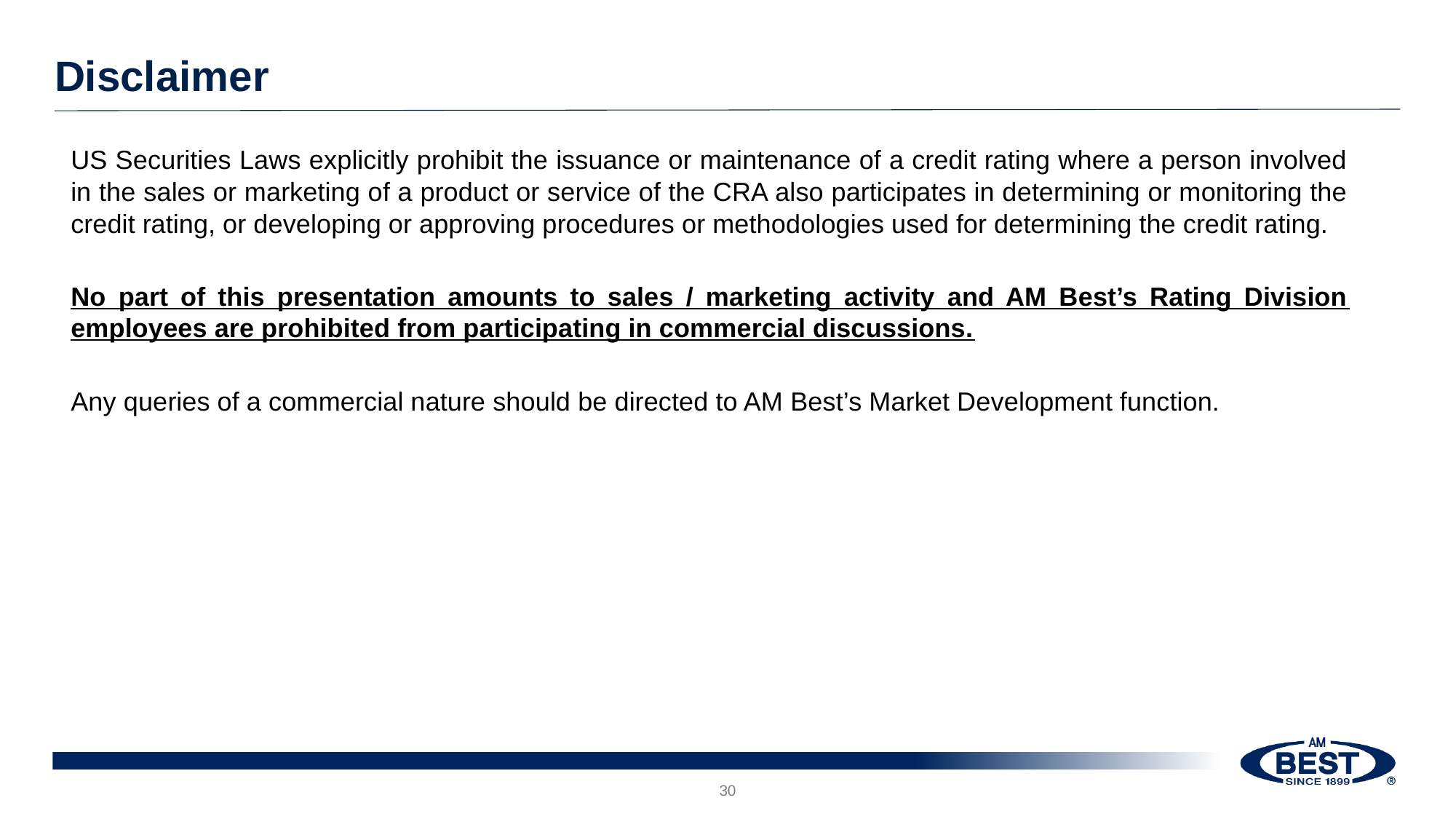

# Disclaimer
US Securities Laws explicitly prohibit the issuance or maintenance of a credit rating where a person involved in the sales or marketing of a product or service of the CRA also participates in determining or monitoring the credit rating, or developing or approving procedures or methodologies used for determining the credit rating.
No part of this presentation amounts to sales / marketing activity and AM Best’s Rating Division employees are prohibited from participating in commercial discussions.
Any queries of a commercial nature should be directed to AM Best’s Market Development function.

30